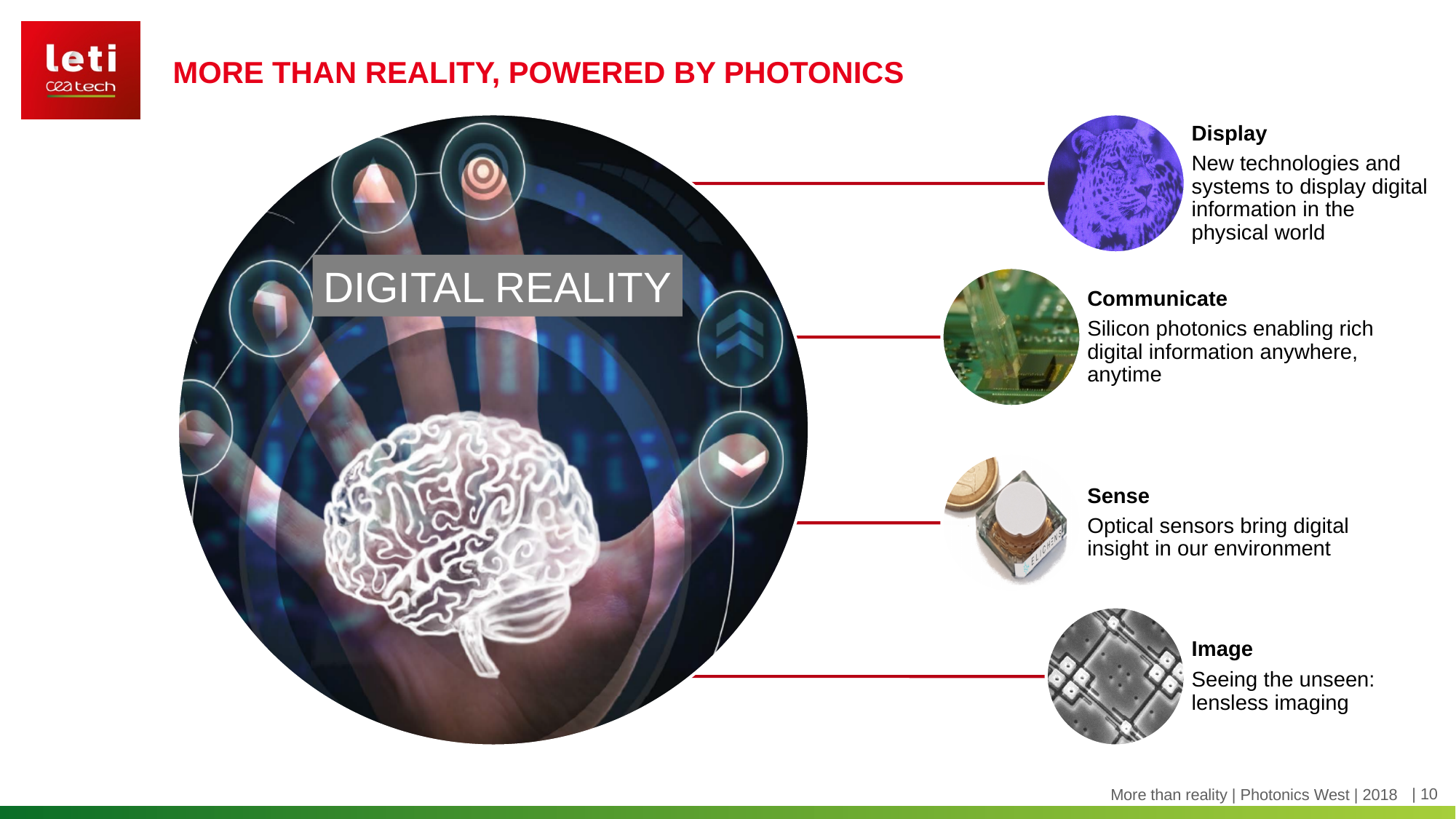

# More than reality, powered by photonics

Display
New technologies and systems to display digital information in the physical world
Communicate
Silicon photonics enabling rich digital information anywhere, anytime
Sense
Optical sensors bring digital insight in our environment
Image
Seeing the unseen: lensless imaging
DIGITAL REALITY
More than reality | Photonics West | 2018